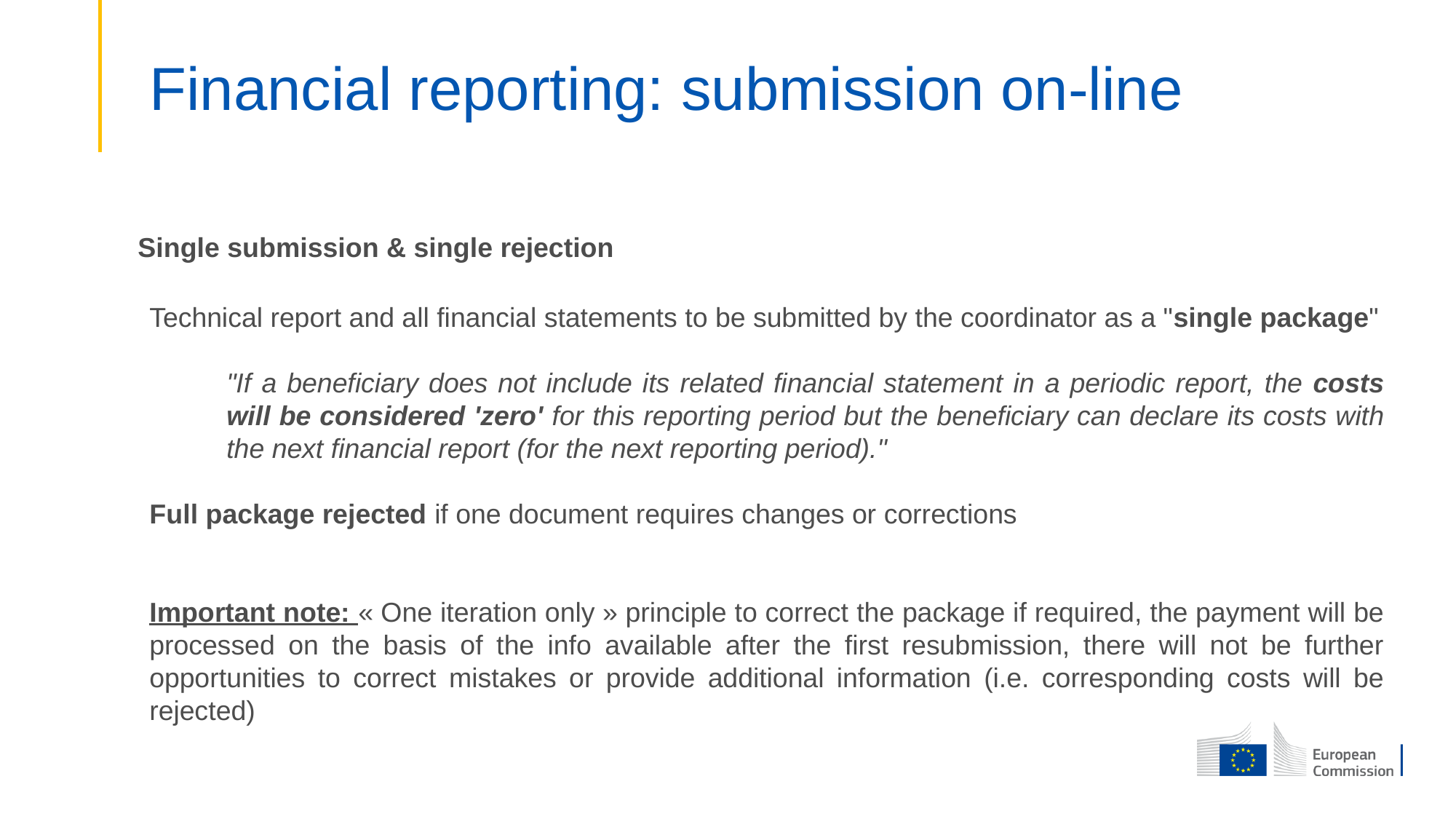

Financial reporting: submission on-line
Single submission & single rejection

Technical report and all financial statements to be submitted by the coordinator as a "single package"

"If a beneficiary does not include its related financial statement in a periodic report, the costs will be considered 'zero' for this reporting period but the beneficiary can declare its costs with the next financial report (for the next reporting period)."

Full package rejected if one document requires changes or corrections

Important note: « One iteration only » principle to correct the package if required, the payment will be processed on the basis of the info available after the first resubmission, there will not be further opportunities to correct mistakes or provide additional information (i.e. corresponding costs will be rejected)